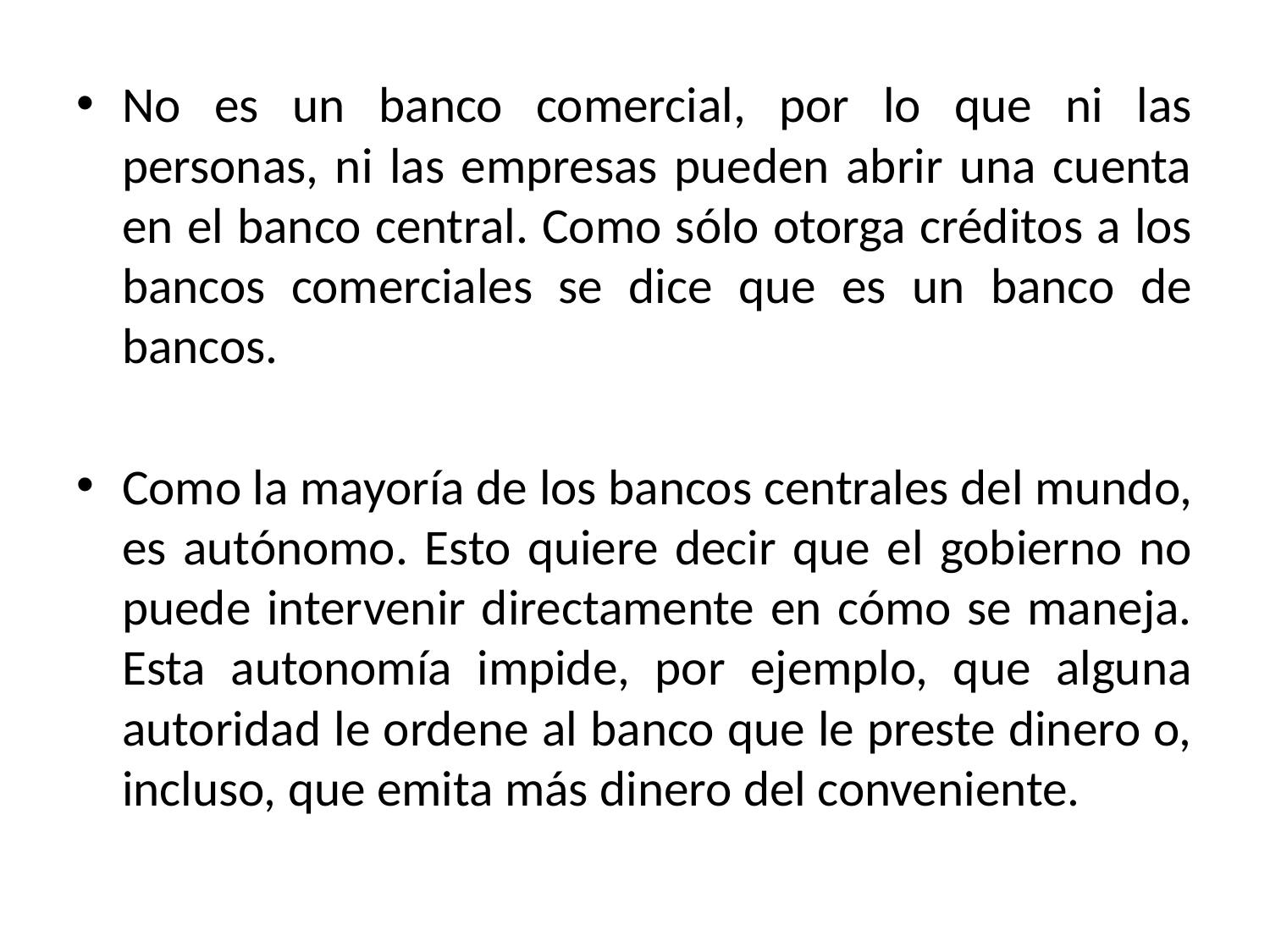

No es un banco comercial, por lo que ni las personas, ni las empresas pueden abrir una cuenta en el banco central. Como sólo otorga créditos a los bancos comerciales se dice que es un banco de bancos.

Como la mayoría de los bancos centrales del mundo, es autónomo. Esto quiere decir que el gobierno no puede intervenir directamente en cómo se maneja. Esta autonomía impide, por ejemplo, que alguna autoridad le ordene al banco que le preste dinero o, incluso, que emita más dinero del conveniente.